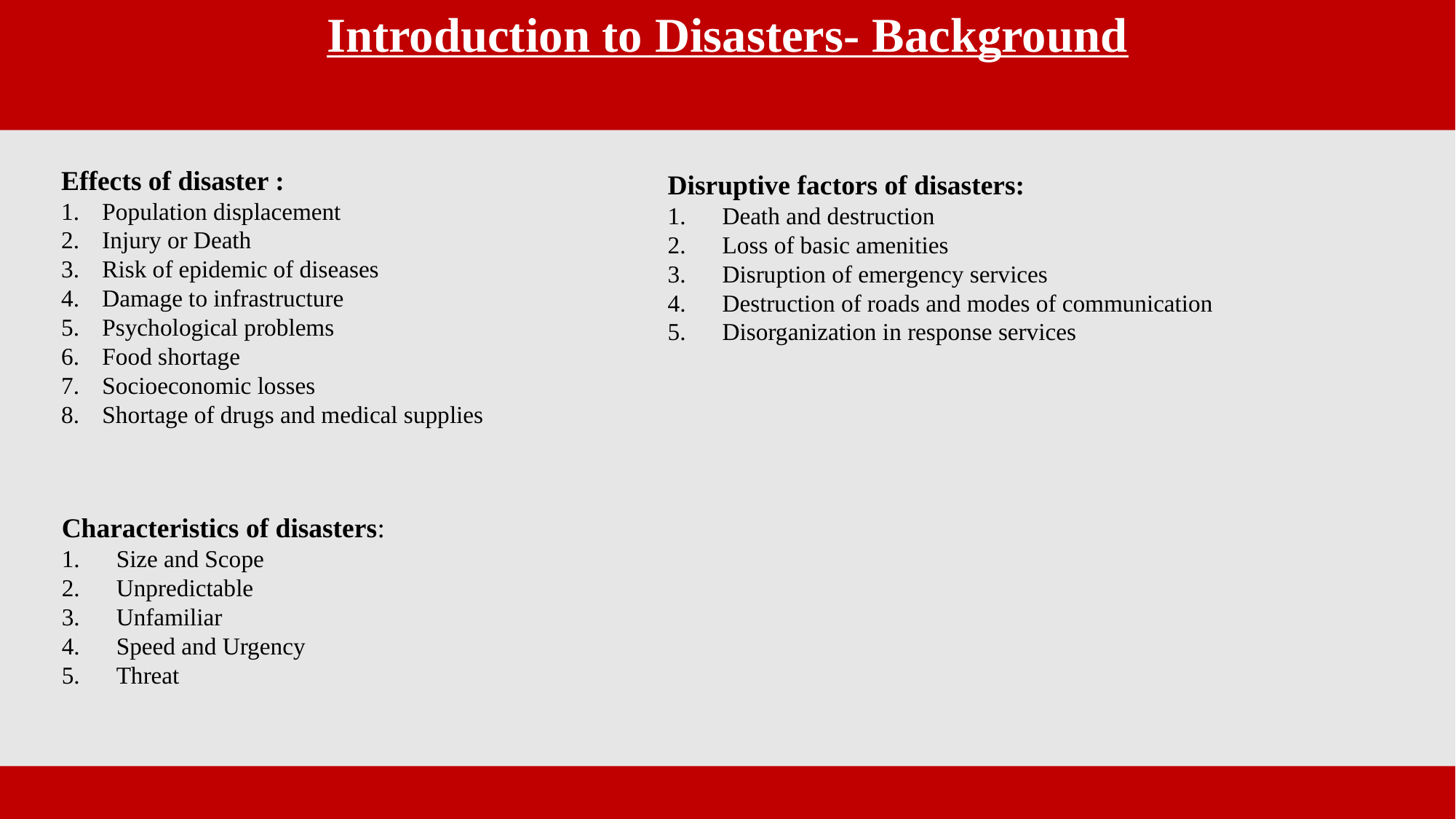

Introduction to Disasters- Background

Effects of disaster :
Population displacement
Injury or Death
Risk of epidemic of diseases
Damage to infrastructure
Psychological problems
Food shortage
Socioeconomic losses
Shortage of drugs and medical supplies
Disruptive factors of disasters:
Death and destruction
Loss of basic amenities
Disruption of emergency services
Destruction of roads and modes of communication
Disorganization in response services
Characteristics of disasters:
Size and Scope
Unpredictable
Unfamiliar
Speed and Urgency
Threat